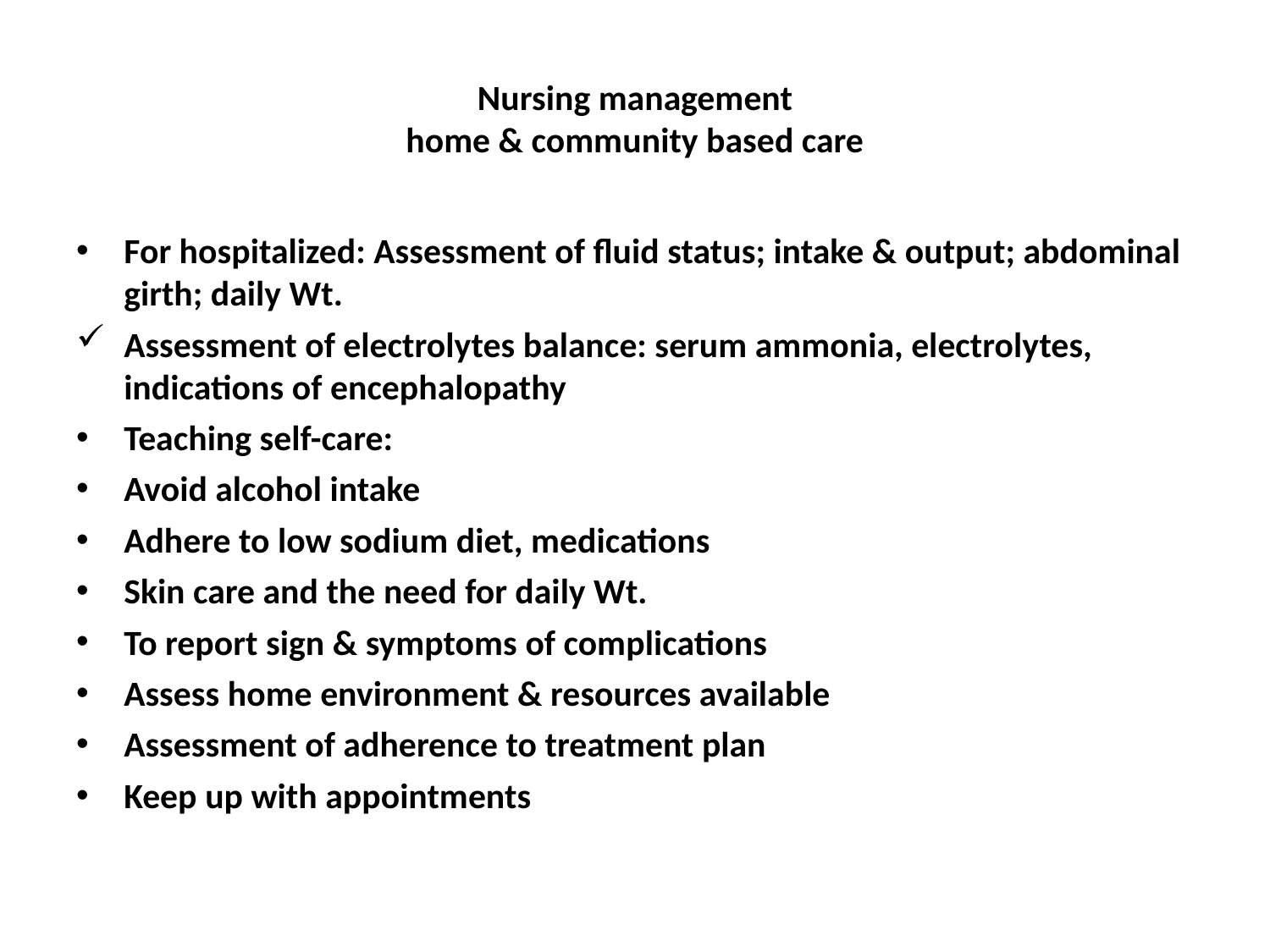

# Nursing management home & community based care
For hospitalized: Assessment of fluid status; intake & output; abdominal girth; daily Wt.
Assessment of electrolytes balance: serum ammonia, electrolytes, indications of encephalopathy
Teaching self-care:
Avoid alcohol intake
Adhere to low sodium diet, medications
Skin care and the need for daily Wt.
To report sign & symptoms of complications
Assess home environment & resources available
Assessment of adherence to treatment plan
Keep up with appointments